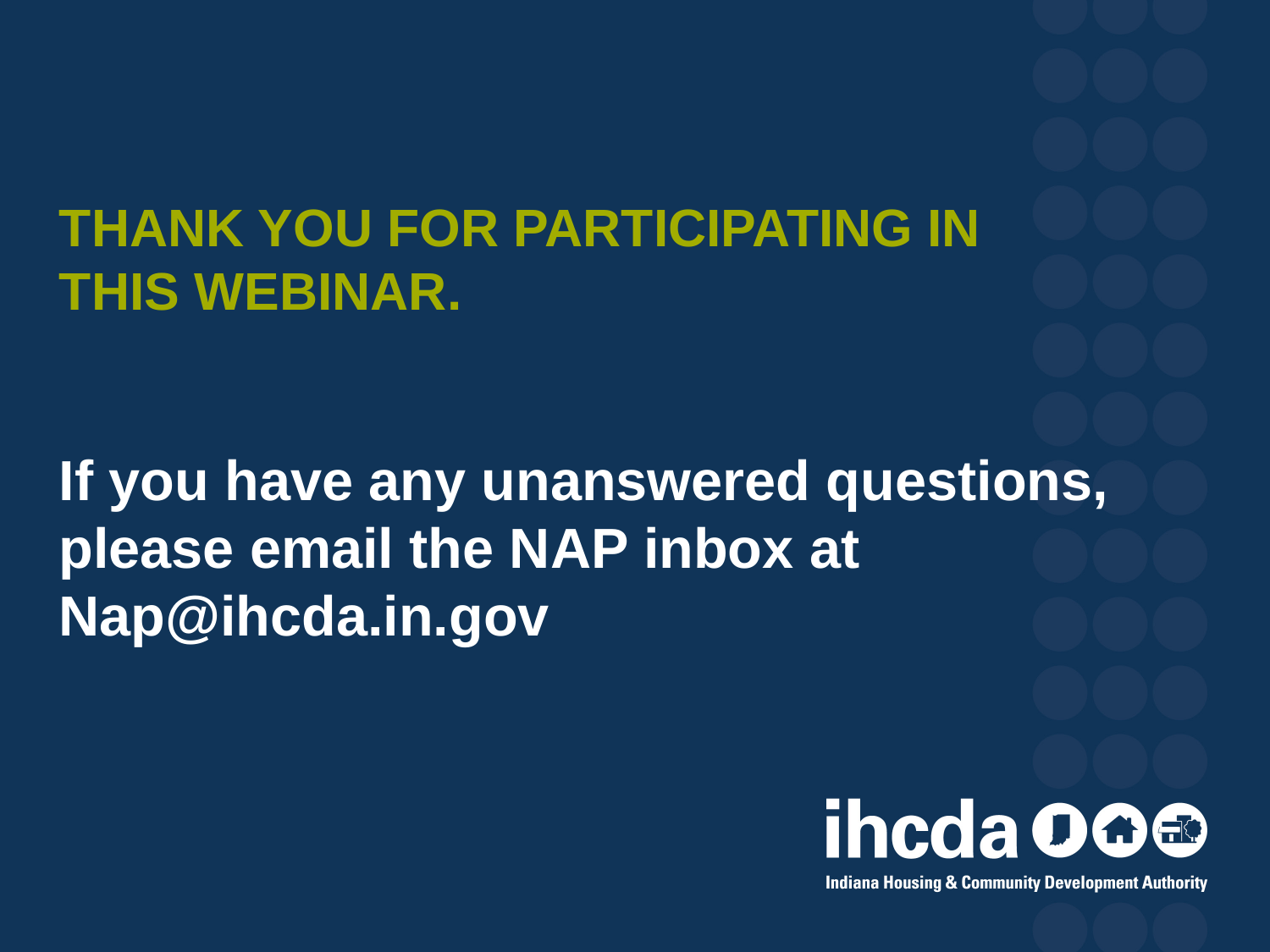

# Thank you for participating in this webinar.
If you have any unanswered questions, please email the NAP inbox at Nap@ihcda.in.gov